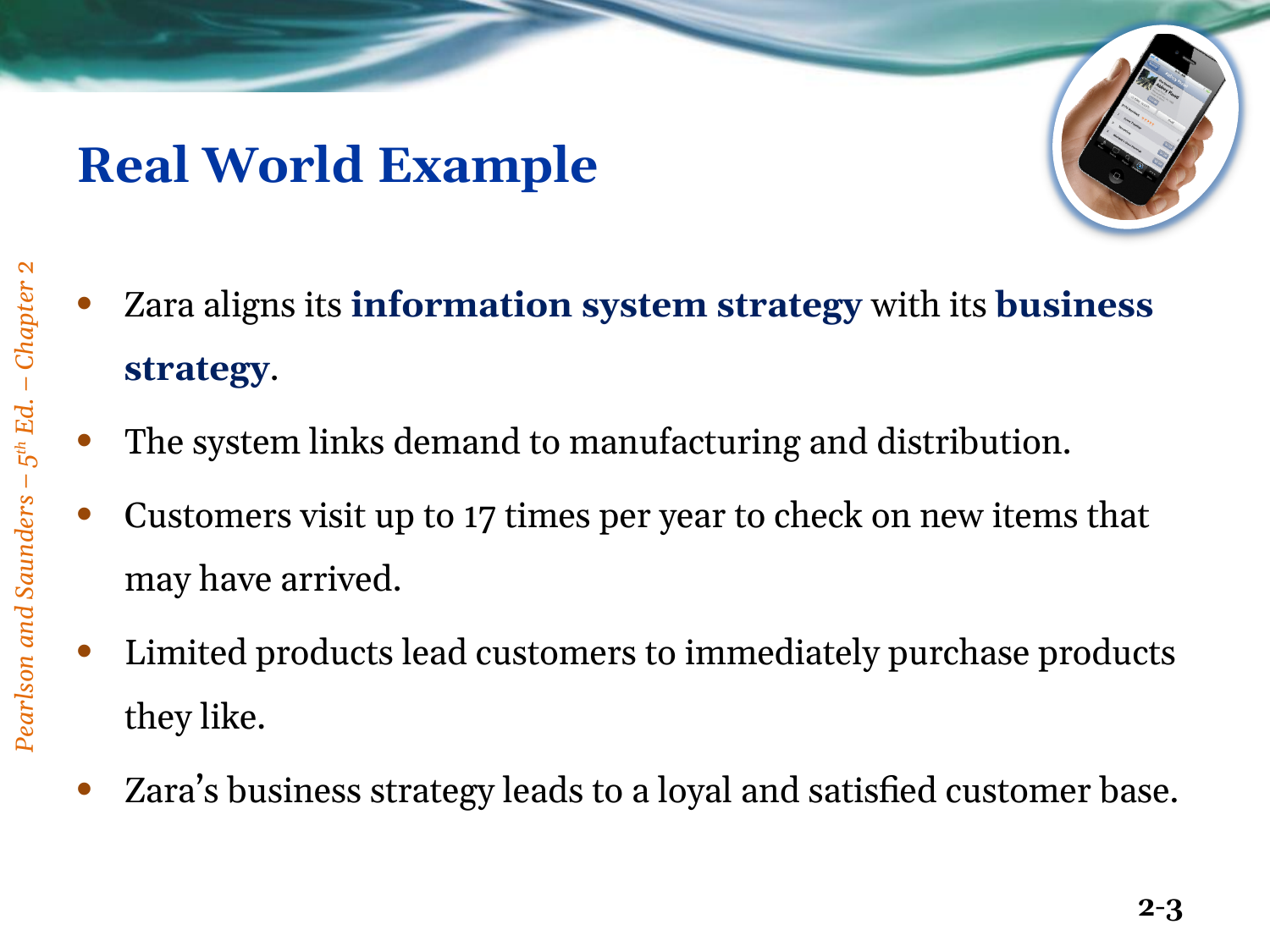

# Real World Example
Zara aligns its information system strategy with its business strategy.
The system links demand to manufacturing and distribution.
Customers visit up to 17 times per year to check on new items that may have arrived.
Limited products lead customers to immediately purchase products they like.
Zara’s business strategy leads to a loyal and satisfied customer base.